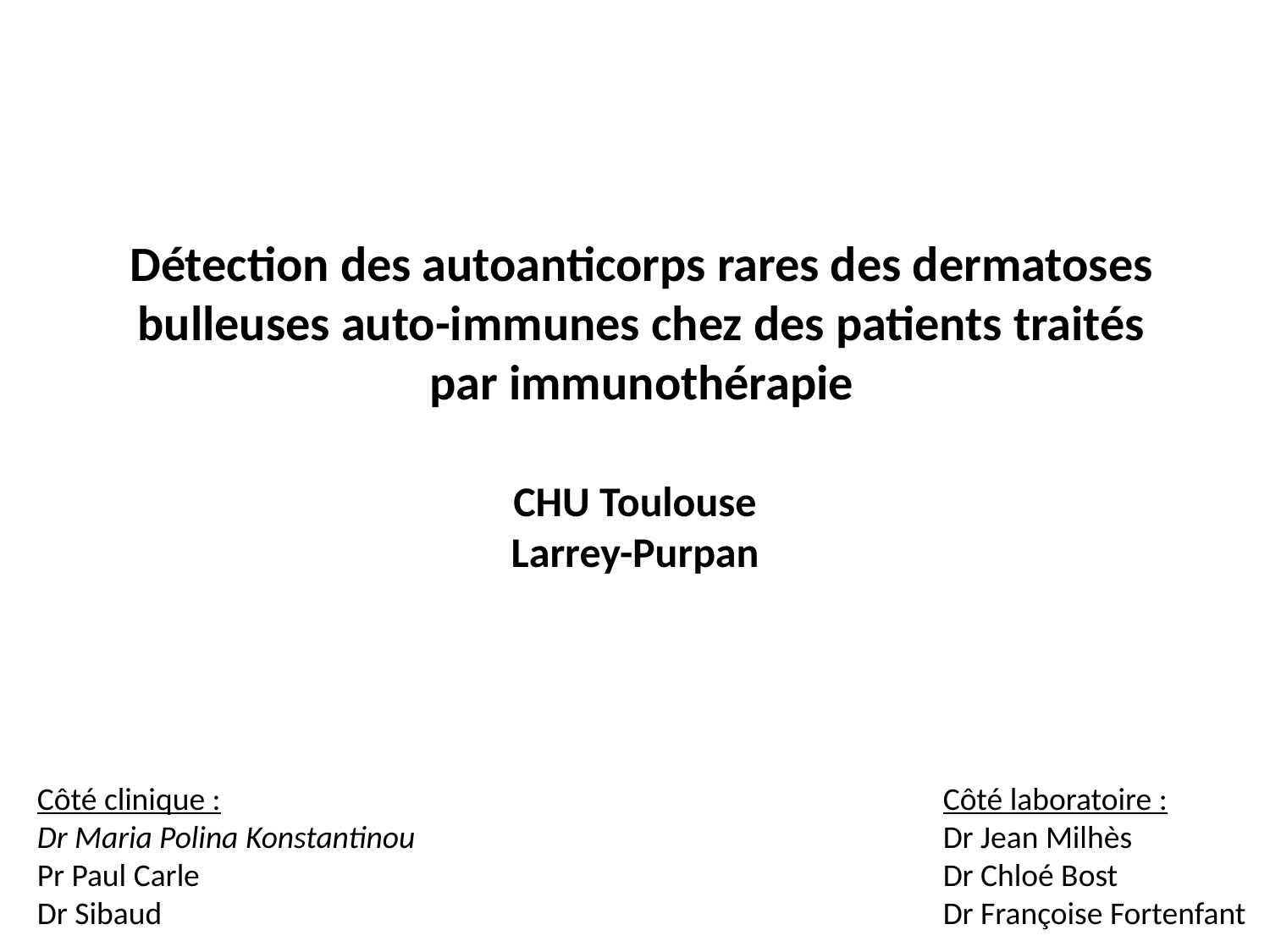

Détection des autoanticorps rares des dermatoses bulleuses auto-immunes chez des patients traités par immunothérapie

CHU Toulouse
Larrey-Purpan
Côté clinique :
Dr Maria Polina Konstantinou
Pr Paul Carle
Dr Sibaud
Côté laboratoire :
Dr Jean Milhès
Dr Chloé Bost
Dr Françoise Fortenfant